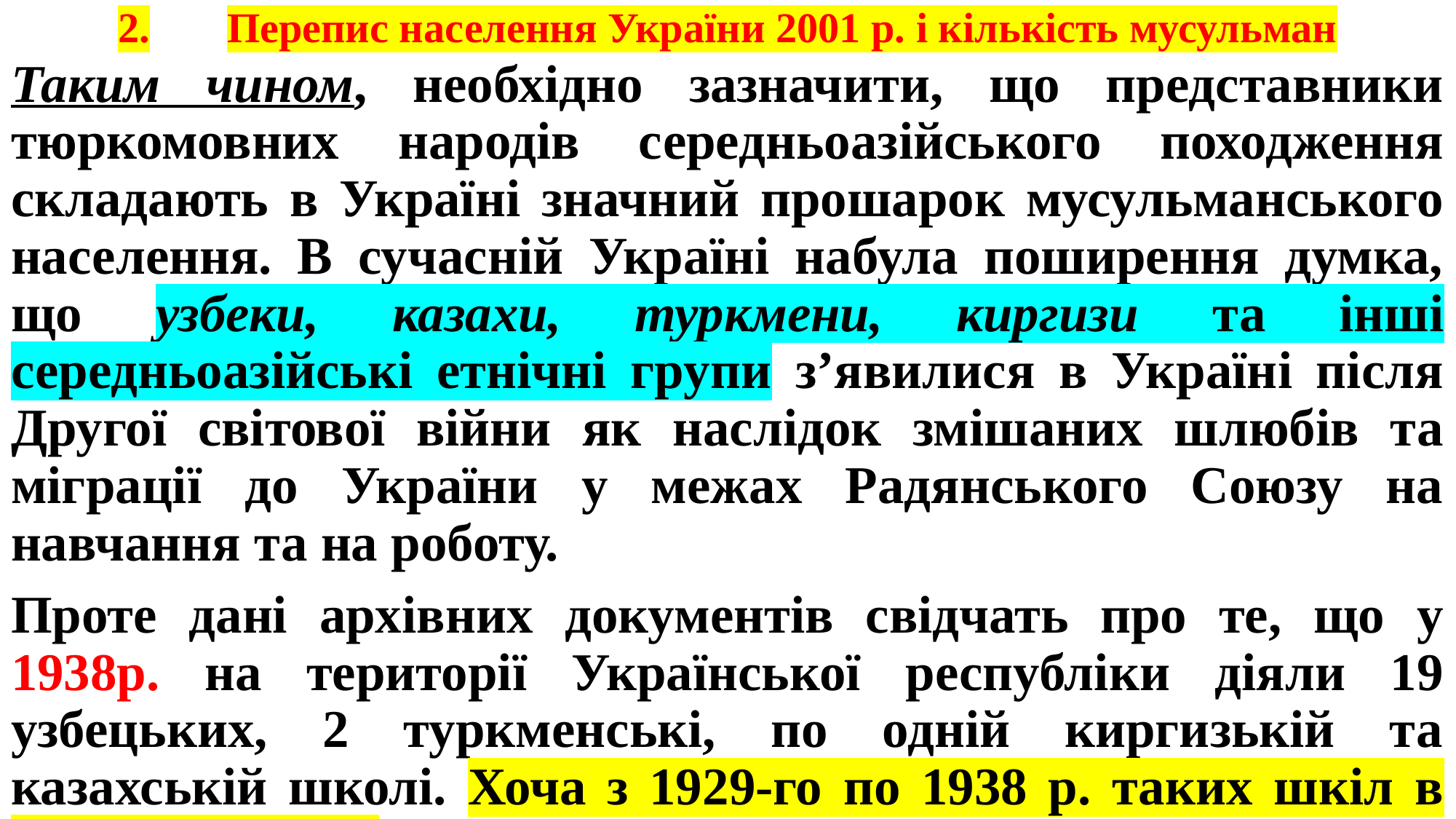

# 2.	Перепис населення України 2001 р. і кількість мусульман
Таким чином, необхідно зазначити, що представники тюркомовних народів середньоазійського походження складають в Україні значний прошарок мусульманського населення. В сучасній Україні набула поширення думка, що узбеки, казахи, туркмени, киргизи та інші середньоазійські етнічні групи з’явилися в Україні після Другої світової війни як наслідок змішаних шлюбів та міграції до України у межах Радянського Союзу на навчання та на роботу.
Проте дані архівних документів свідчать про те, що у 1938р. на території Української республіки діяли 19 узбецьких, 2 туркменські, по одній киргизькій та казахській школі. Хоча з 1929-го по 1938 р. таких шкіл в Україні не було.